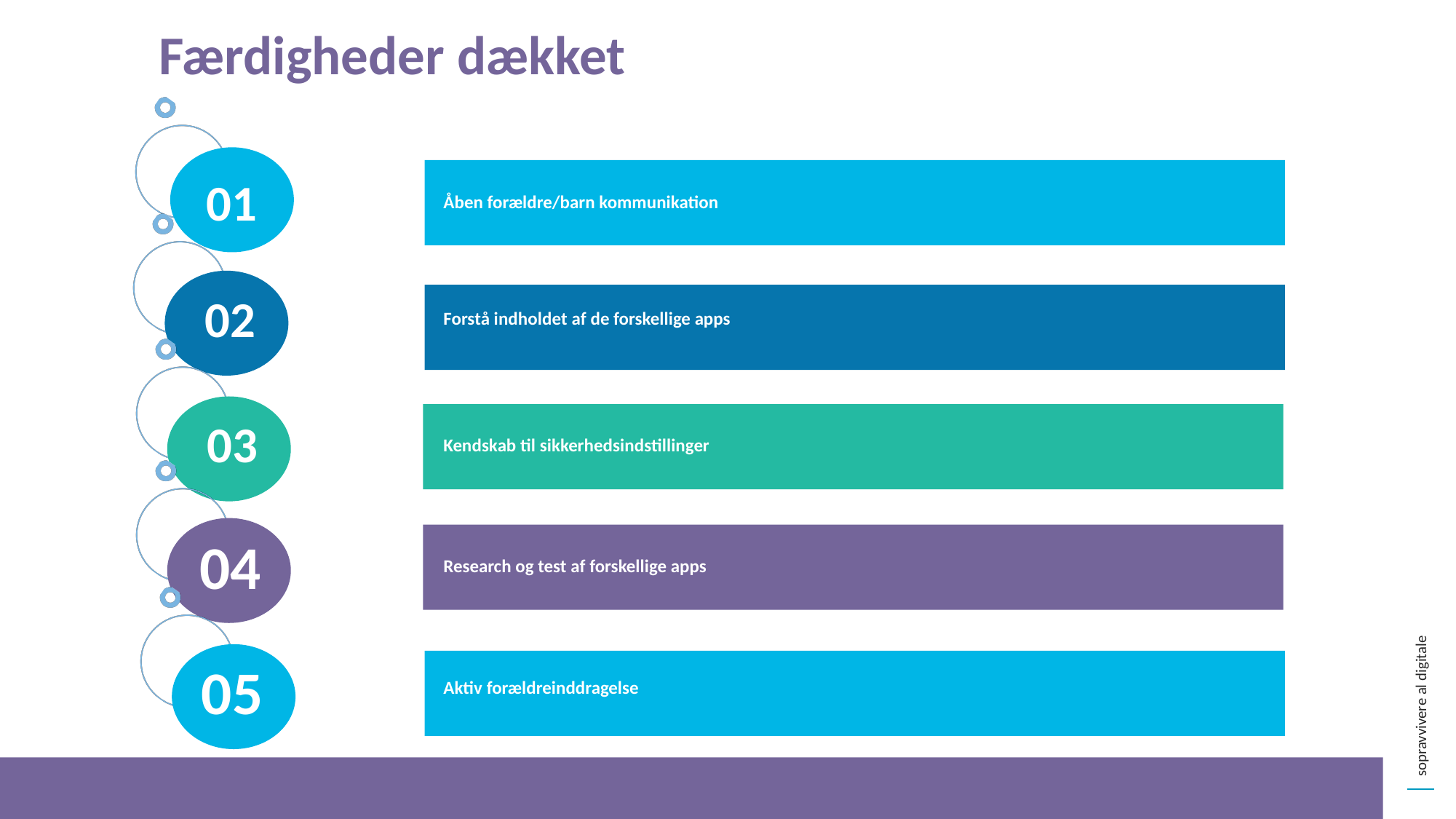

Færdigheder dækket
01
Åben forældre/barn kommunikation
02
Forstå indholdet af de forskellige apps
03
Kendskab til sikkerhedsindstillinger
04
Research og test af forskellige apps
05
Aktiv forældreinddragelse